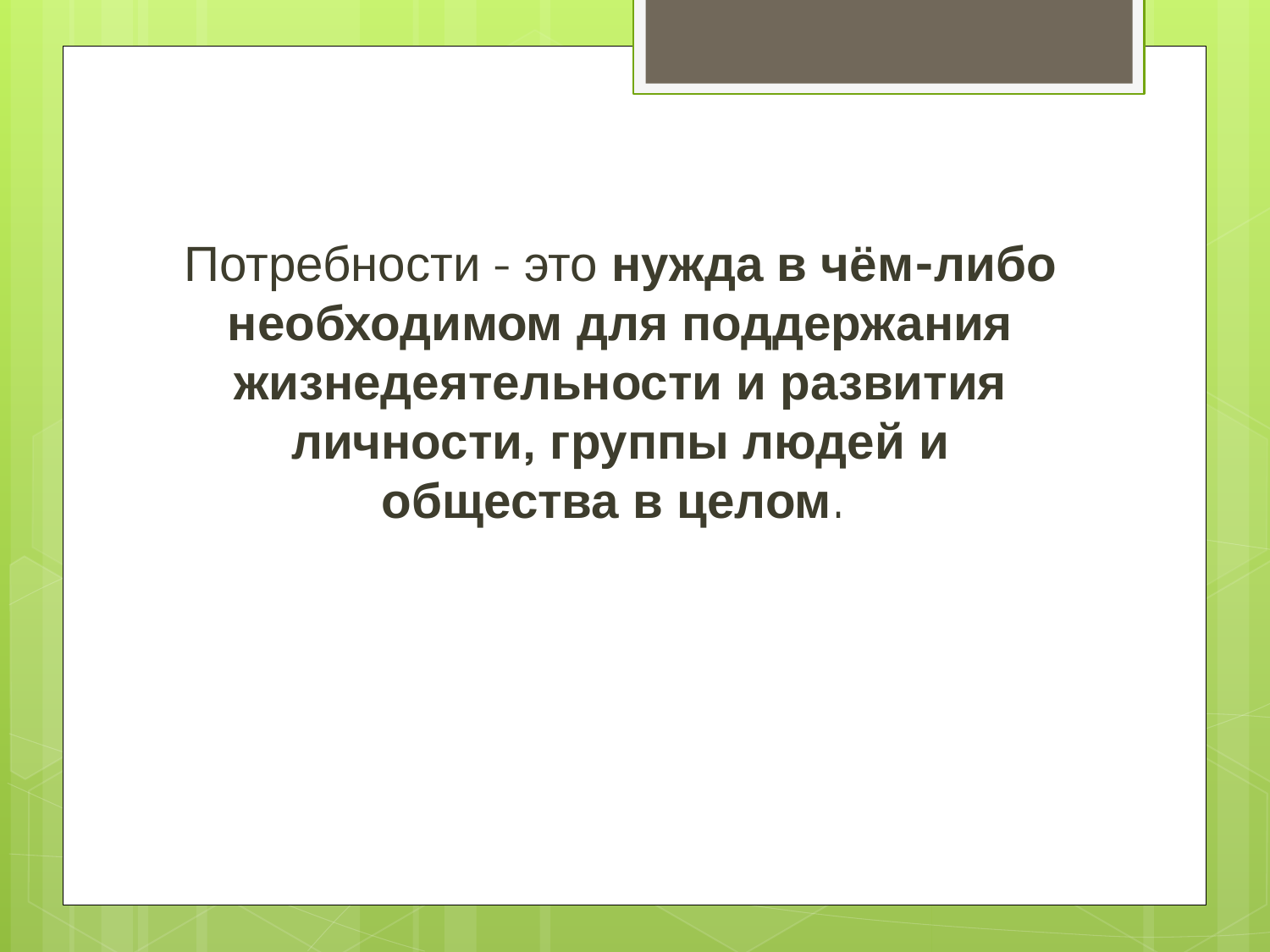

Потребности - это нужда в чём-либо необходимом для поддержания жизнедеятельности и развития личности, группы людей и общества в целом.